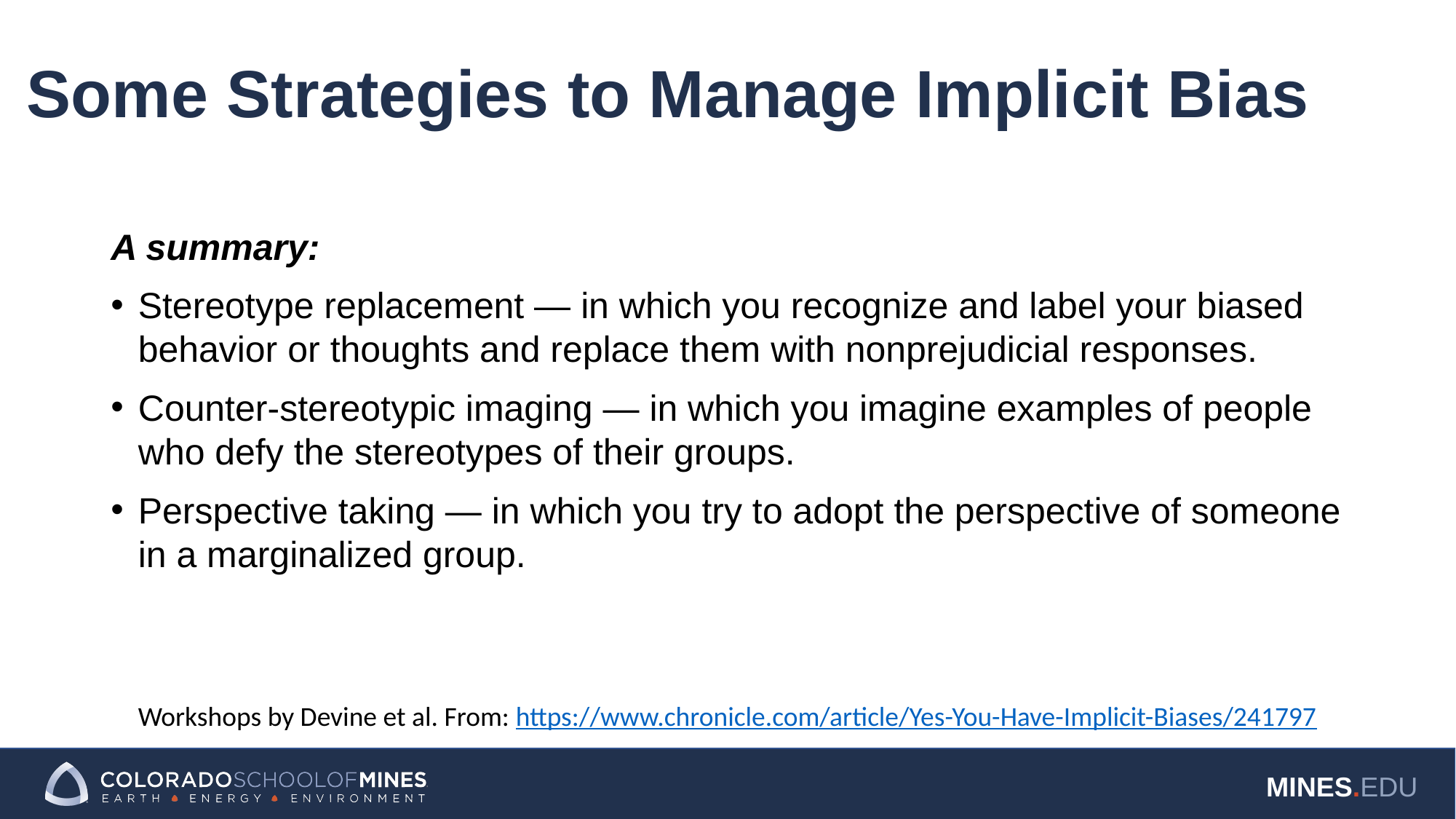

# Some Strategies to Manage Implicit Bias
A summary:
Stereotype replacement — in which you recognize and label your biased behavior or thoughts and replace them with nonprejudicial responses.
Counter-stereotypic imaging — in which you imagine examples of people who defy the stereotypes of their groups.
Perspective taking — in which you try to adopt the perspective of someone in a marginalized group.

Workshops by Devine et al. From: https://www.chronicle.com/article/Yes-You-Have-Implicit-Biases/241797